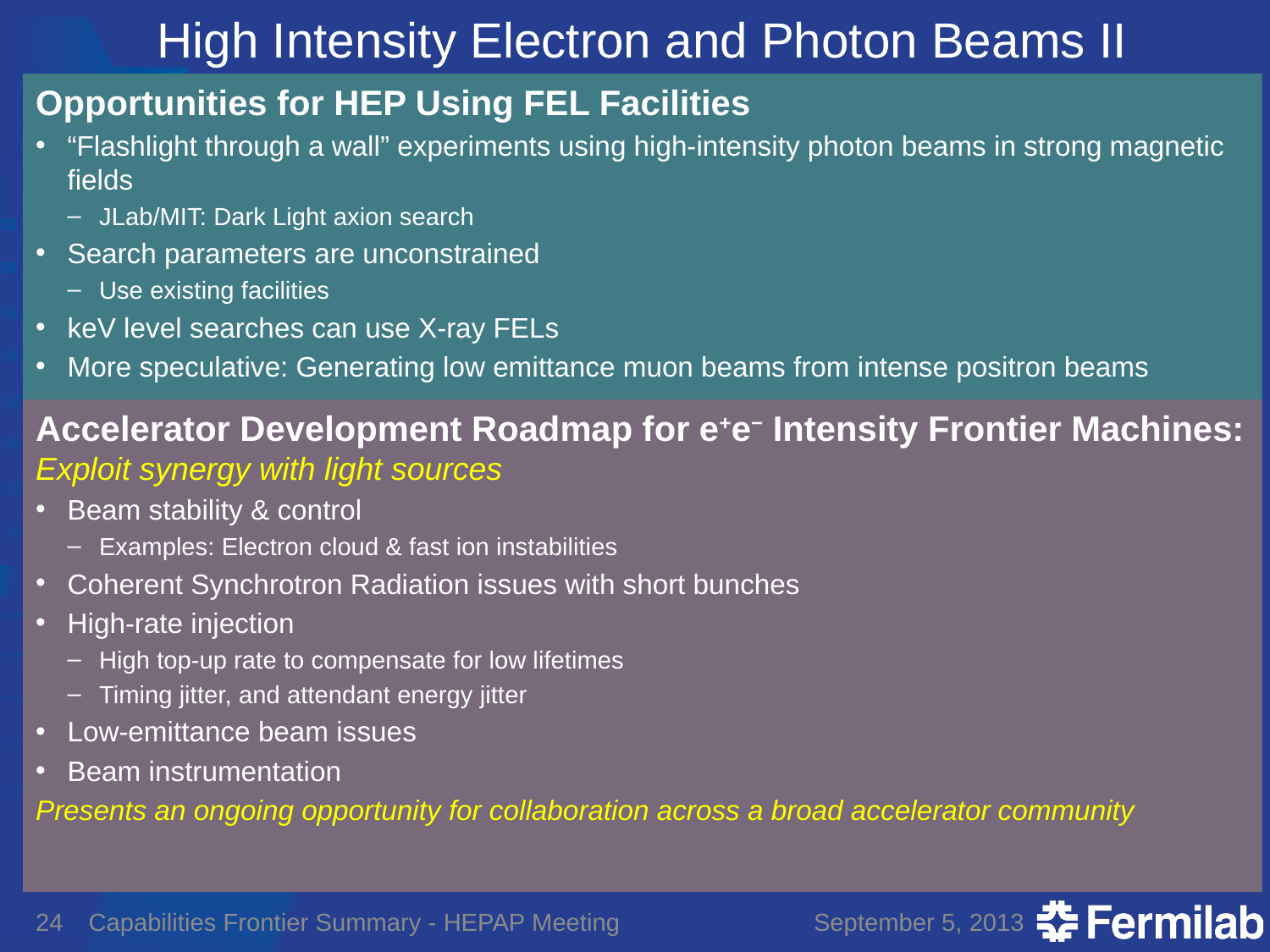

# High Intensity Electron and Photon Beams II
Opportunities for HEP Using FEL Facilities
“Flashlight through a wall” experiments using high-intensity photon beams in strong magnetic fields
JLab/MIT: Dark Light axion search
Search parameters are unconstrained
Use existing facilities
keV level searches can use X-ray FELs
More speculative: Generating low emittance muon beams from intense positron beams

Accelerator Development Roadmap for e+e− Intensity Frontier Machines: Exploit synergy with light sources
Beam stability & control
Examples: Electron cloud & fast ion instabilities
Coherent Synchrotron Radiation issues with short bunches
High-rate injection
High top-up rate to compensate for low lifetimes
Timing jitter, and attendant energy jitter
Low-emittance beam issues
Beam instrumentation
Presents an ongoing opportunity for collaboration across a broad accelerator community
24
Capabilities Frontier Summary - HEPAP Meeting
September 5, 2013